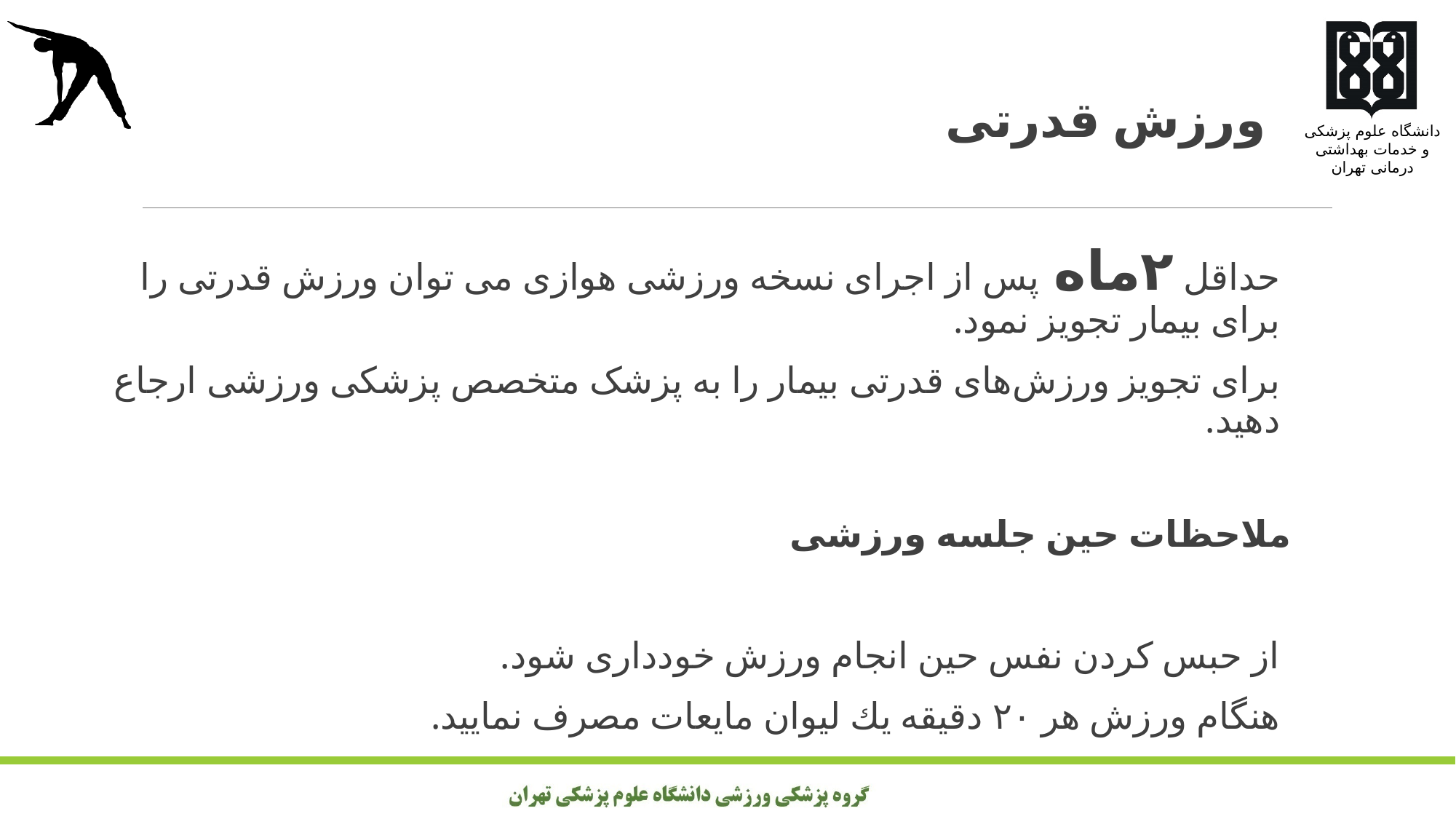

ورزش قدرتی

حداقل ۲ماه پس از اجرای نسخه ورزشی هوازی می توان ورزش قدرتی را برای بیمار تجویز نمود.
برای تجویز ورزش‌های قدرتی بیمار را به پزشک متخصص پزشکی ورزشی ارجاع دهید.

ملاحظات حین جلسه ورزشی

از حبس کردن نفس حین انجام ورزش خودداری شود.
هنگام ورزش هر ۲۰ دقيقه يك ليوان مايعات مصرف نماييد.